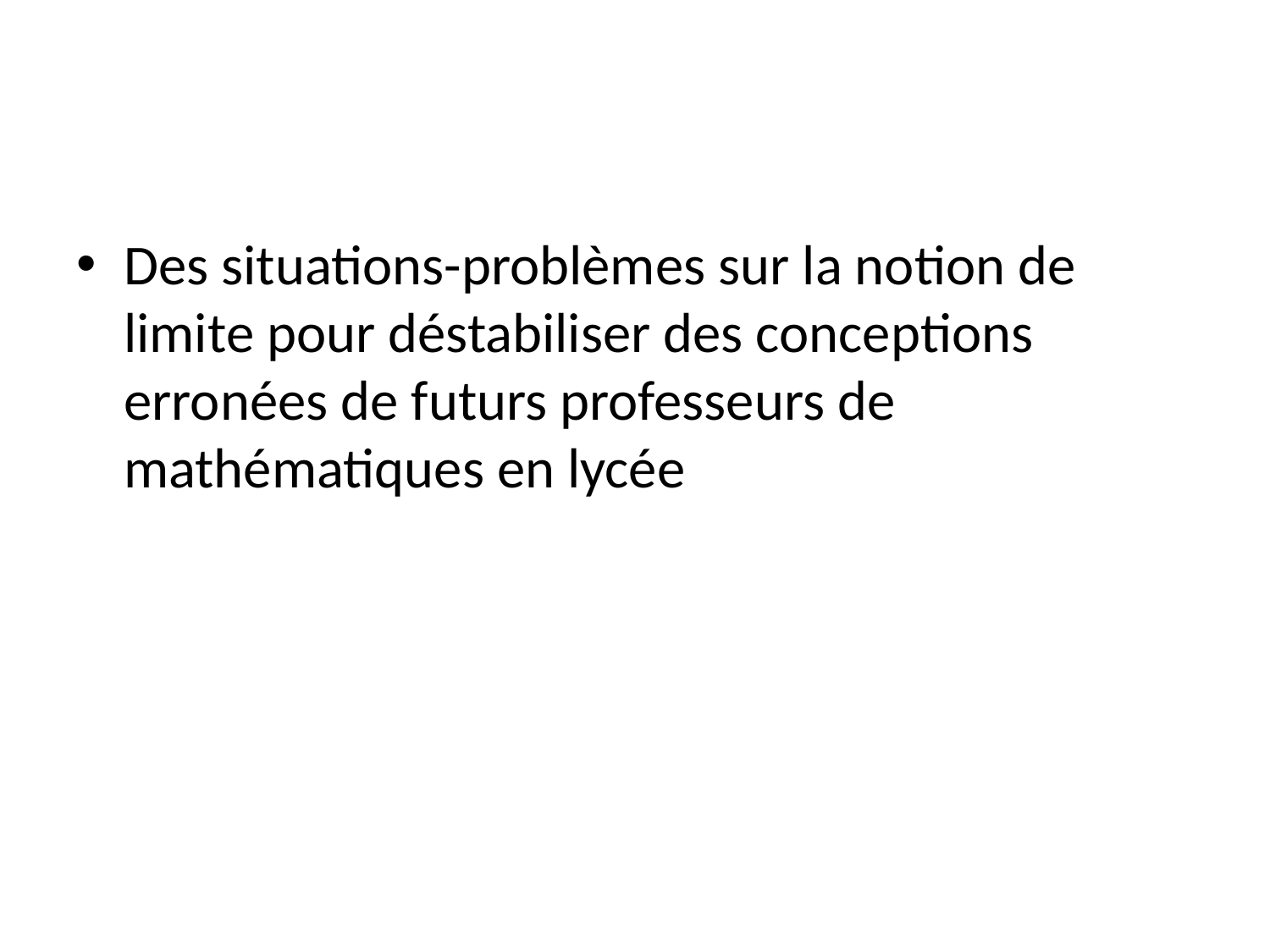

#
Des situations-problèmes sur la notion de limite pour déstabiliser des conceptions erronées de futurs professeurs de mathématiques en lycée